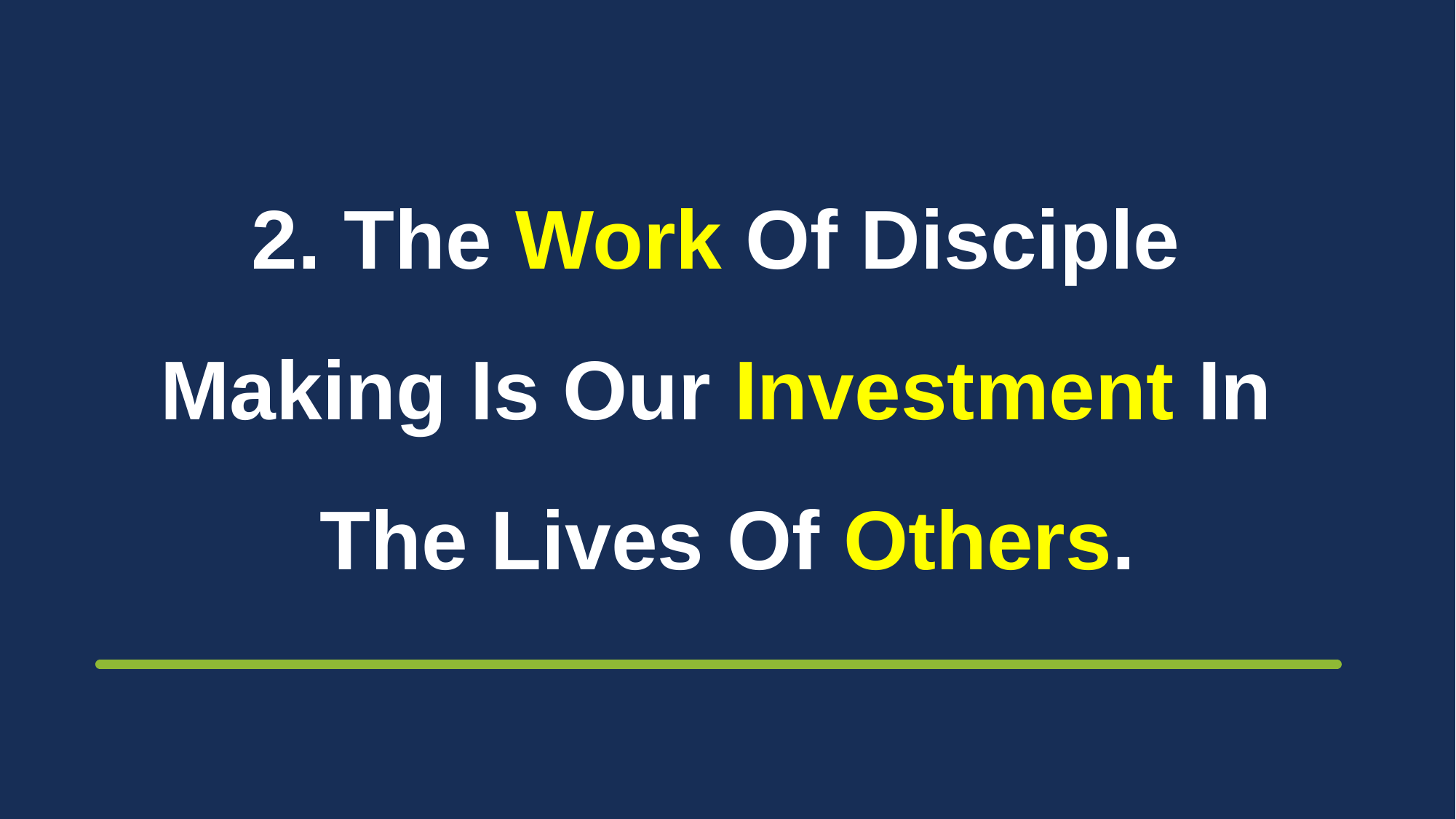

# 2. The Work Of Disciple Making Is Our Investment In The Lives Of Others.